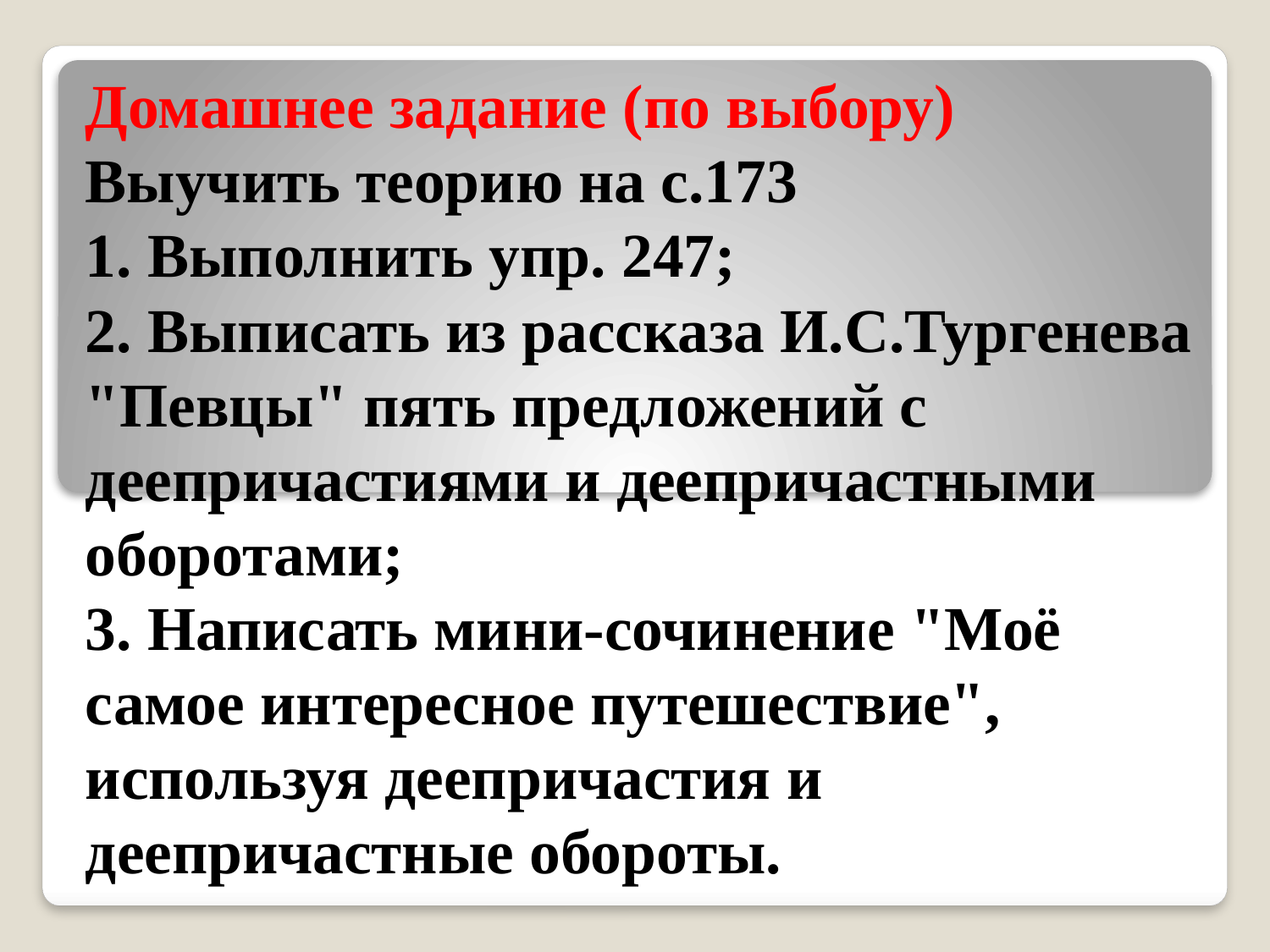

#
Домашнее задание (по выбору)
Выучить теорию на с.173
1. Выполнить упр. 247;
2. Выписать из рассказа И.С.Тургенева "Певцы" пять предложений с деепричастиями и деепричастными оборотами;
3. Написать мини-сочинение "Моё самое интересное путешествие", используя деепричастия и деепричастные обороты.